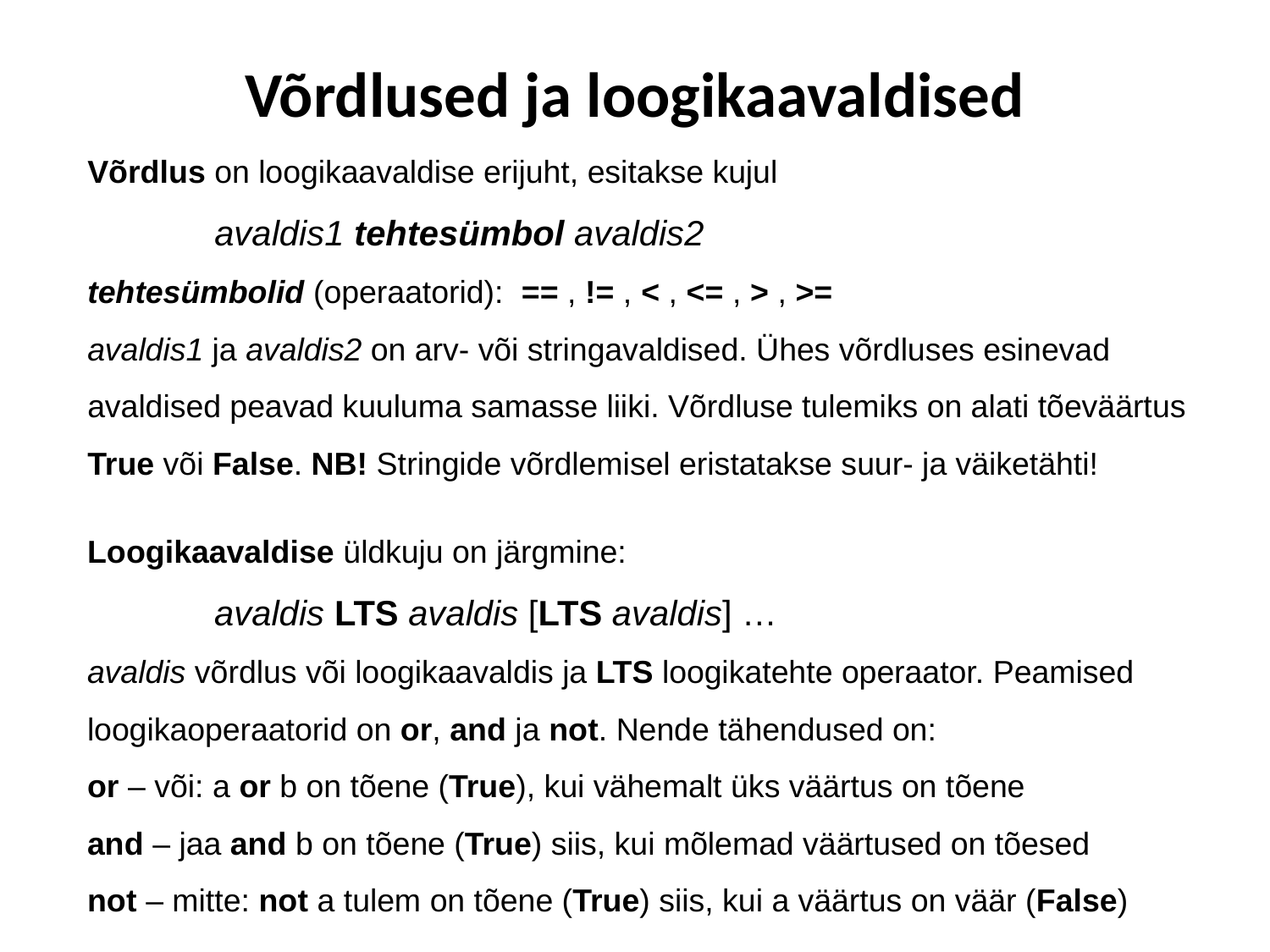

# Võrdlused ja loogikaavaldised
Võrdlus on loogikaavaldise erijuht, esitakse kujul
avaldis1 tehtesümbol avaldis2
tehtesümbolid (operaatorid):  == , != , < , <= , > , >=
avaldis1 ja avaldis2 on arv- või stringavaldised. Ühes võrdluses esinevad avaldised peavad kuuluma samasse liiki. Võrdluse tulemiks on alati tõeväärtus True või False. NB! Stringide võrdlemisel eristatakse suur- ja väiketähti!
Loogikaavaldise üldkuju on järgmine:
avaldis LTS avaldis [LTS avaldis] …
avaldis võrdlus või loogikaavaldis ja LTS loogikatehte operaator. Peamised loogikaoperaatorid on or, and ja not. Nende tähendused on:
or – või: a or b on tõene (True), kui vähemalt üks väärtus on tõene
and – jaa and b on tõene (True) siis, kui mõlemad väärtused on tõesed
not – mitte: not a tulem on tõene (True) siis, kui a väärtus on väär (False)